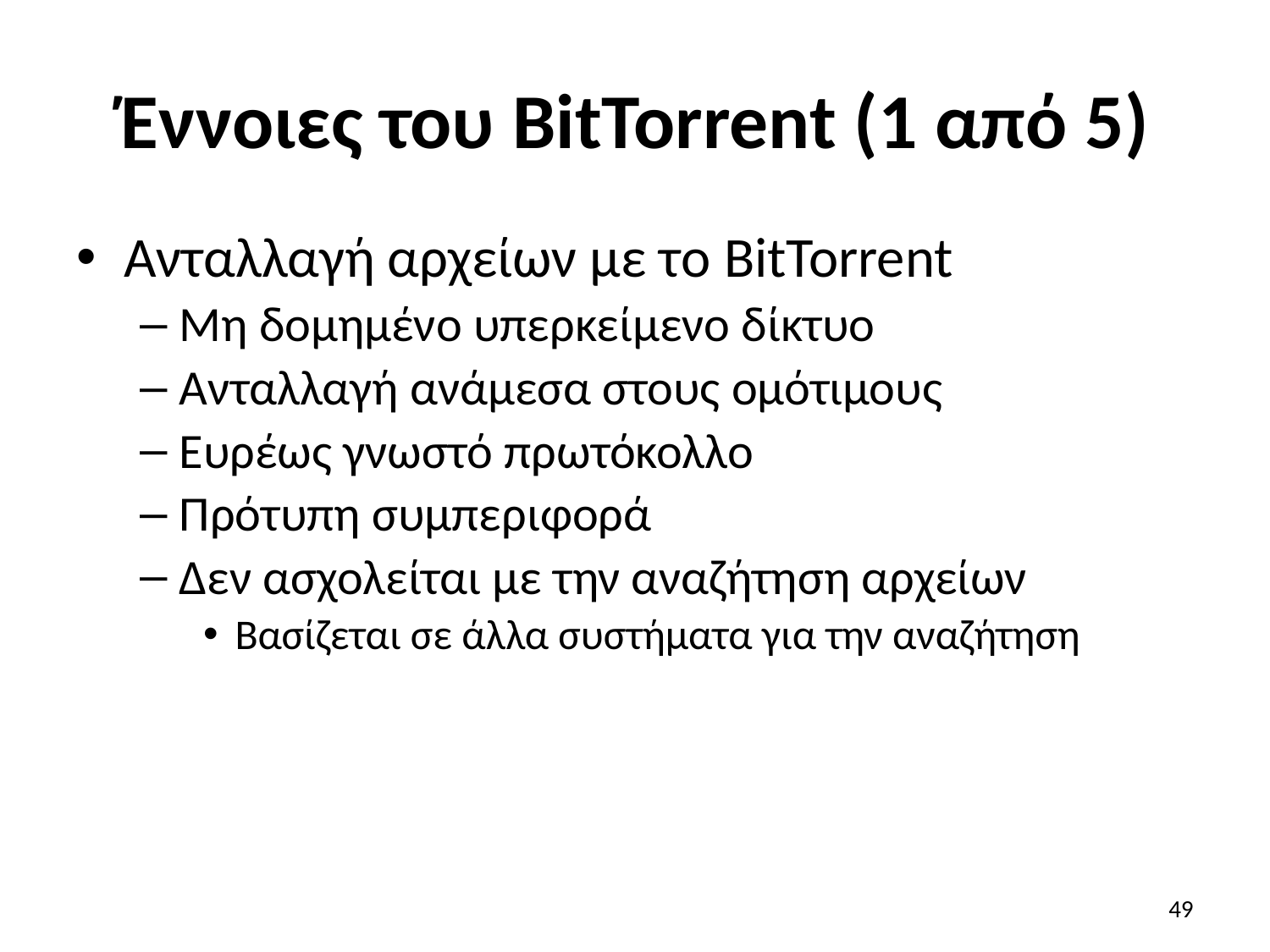

# Έννοιες του BitTorrent (1 από 5)
Ανταλλαγή αρχείων με το BitTorrent
Μη δομημένο υπερκείμενο δίκτυο
Ανταλλαγή ανάμεσα στους ομότιμους
Ευρέως γνωστό πρωτόκολλο
Πρότυπη συμπεριφορά
Δεν ασχολείται με την αναζήτηση αρχείων
Βασίζεται σε άλλα συστήματα για την αναζήτηση
49